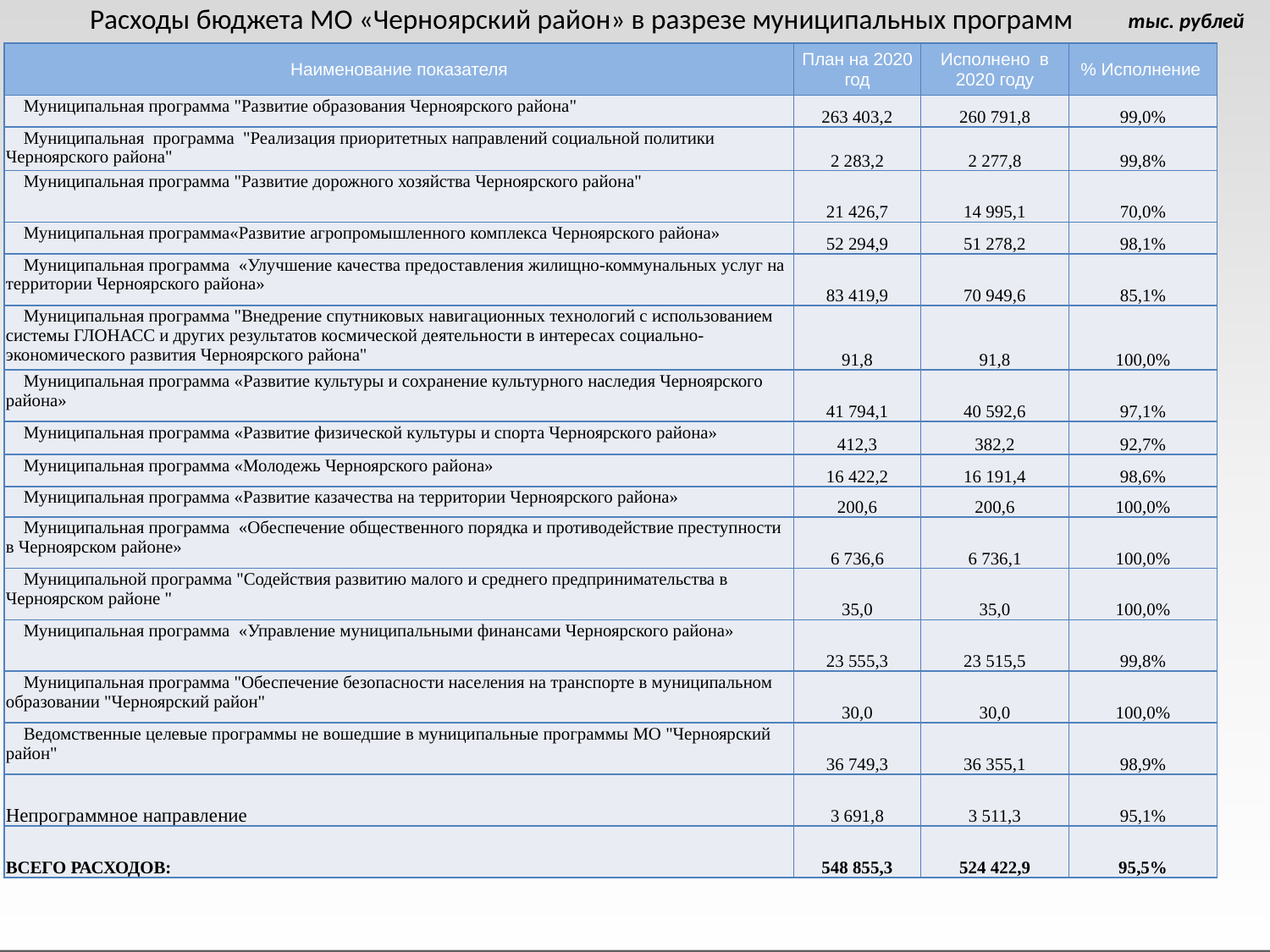

Расходы бюджета МО «Черноярский район» в разрезе муниципальных программ
тыс. рублей
| Наименование показателя | План на 2020 год | Исполнено в 2020 году | % Исполнение |
| --- | --- | --- | --- |
| Муниципальная программа "Развитие образования Черноярского района" | 263 403,2 | 260 791,8 | 99,0% |
| Муниципальная программа "Реализация приоритетных направлений социальной политики Черноярского района" | 2 283,2 | 2 277,8 | 99,8% |
| Муниципальная программа "Развитие дорожного хозяйства Черноярского района" | 21 426,7 | 14 995,1 | 70,0% |
| Муниципальная программа«Развитие агропромышленного комплекса Черноярского района» | 52 294,9 | 51 278,2 | 98,1% |
| Муниципальная программа «Улучшение качества предоставления жилищно-коммунальных услуг на территории Черноярского района» | 83 419,9 | 70 949,6 | 85,1% |
| Муниципальная программа "Внедрение спутниковых навигационных технологий с использованием системы ГЛОНАСС и других результатов космической деятельности в интересах социально-экономического развития Черноярского района" | 91,8 | 91,8 | 100,0% |
| Муниципальная программа «Развитие культуры и сохранение культурного наследия Черноярского района» | 41 794,1 | 40 592,6 | 97,1% |
| Муниципальная программа «Развитие физической культуры и спорта Черноярского района» | 412,3 | 382,2 | 92,7% |
| Муниципальная программа «Молодежь Черноярского района» | 16 422,2 | 16 191,4 | 98,6% |
| Муниципальная программа «Развитие казачества на территории Черноярского района» | 200,6 | 200,6 | 100,0% |
| Муниципальная программа «Обеспечение общественного порядка и противодействие преступности в Черноярском районе» | 6 736,6 | 6 736,1 | 100,0% |
| Муниципальной программа "Содействия развитию малого и среднего предпринимательства в Черноярском районе " | 35,0 | 35,0 | 100,0% |
| Муниципальная программа «Управление муниципальными финансами Черноярского района» | 23 555,3 | 23 515,5 | 99,8% |
| Муниципальная программа "Обеспечение безопасности населения на транспорте в муниципальном образовании "Черноярский район" | 30,0 | 30,0 | 100,0% |
| Ведомственные целевые программы не вошедшие в муниципальные программы МО "Черноярский район" | 36 749,3 | 36 355,1 | 98,9% |
| Непрограммное направление | 3 691,8 | 3 511,3 | 95,1% |
| ВСЕГО РАСХОДОВ: | 548 855,3 | 524 422,9 | 95,5% |